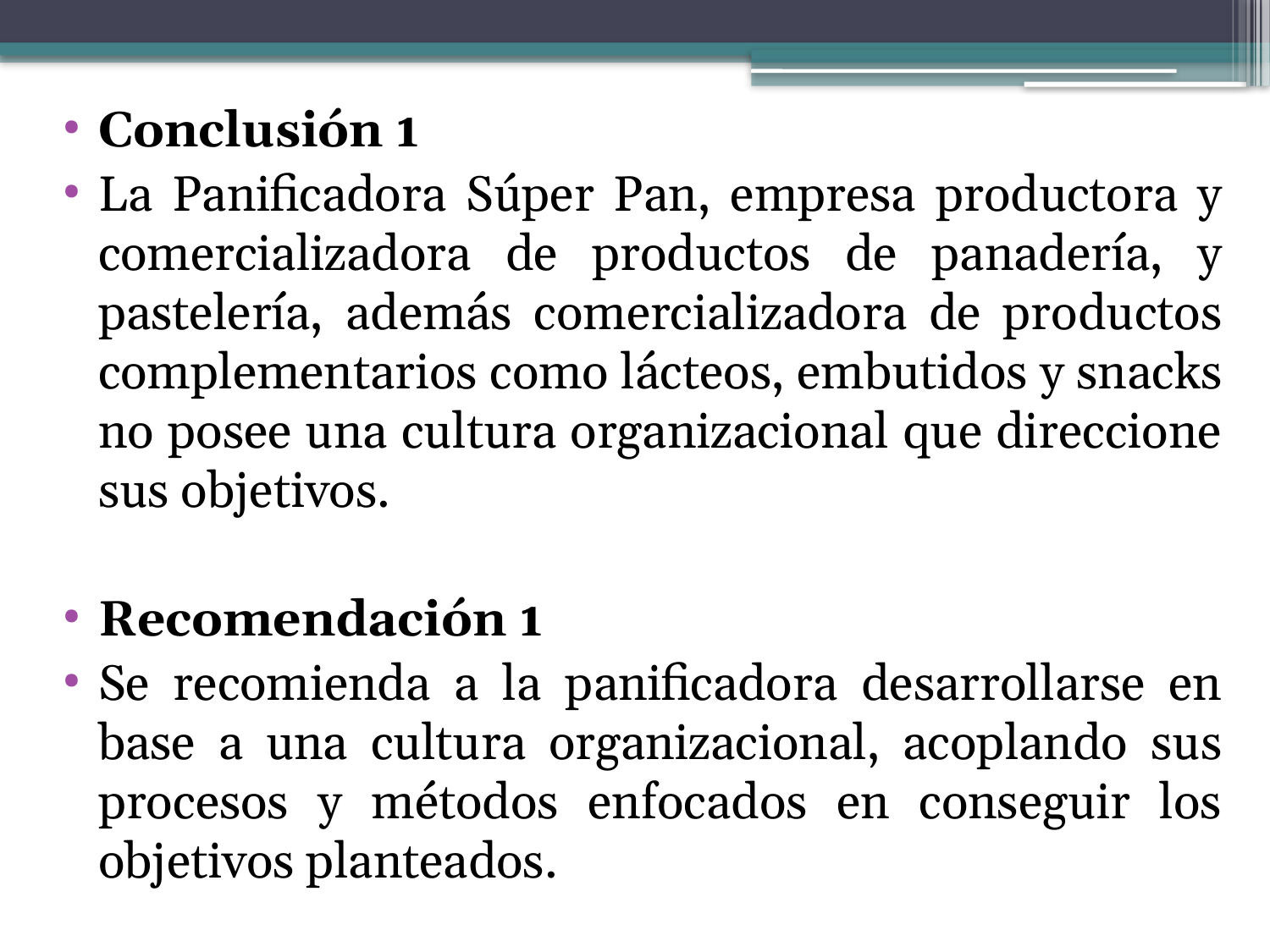

Conclusión 1
La Panificadora Súper Pan, empresa productora y comercializadora de productos de panadería, y pastelería, además comercializadora de productos complementarios como lácteos, embutidos y snacks no posee una cultura organizacional que direccione sus objetivos.

Recomendación 1
Se recomienda a la panificadora desarrollarse en base a una cultura organizacional, acoplando sus procesos y métodos enfocados en conseguir los objetivos planteados.